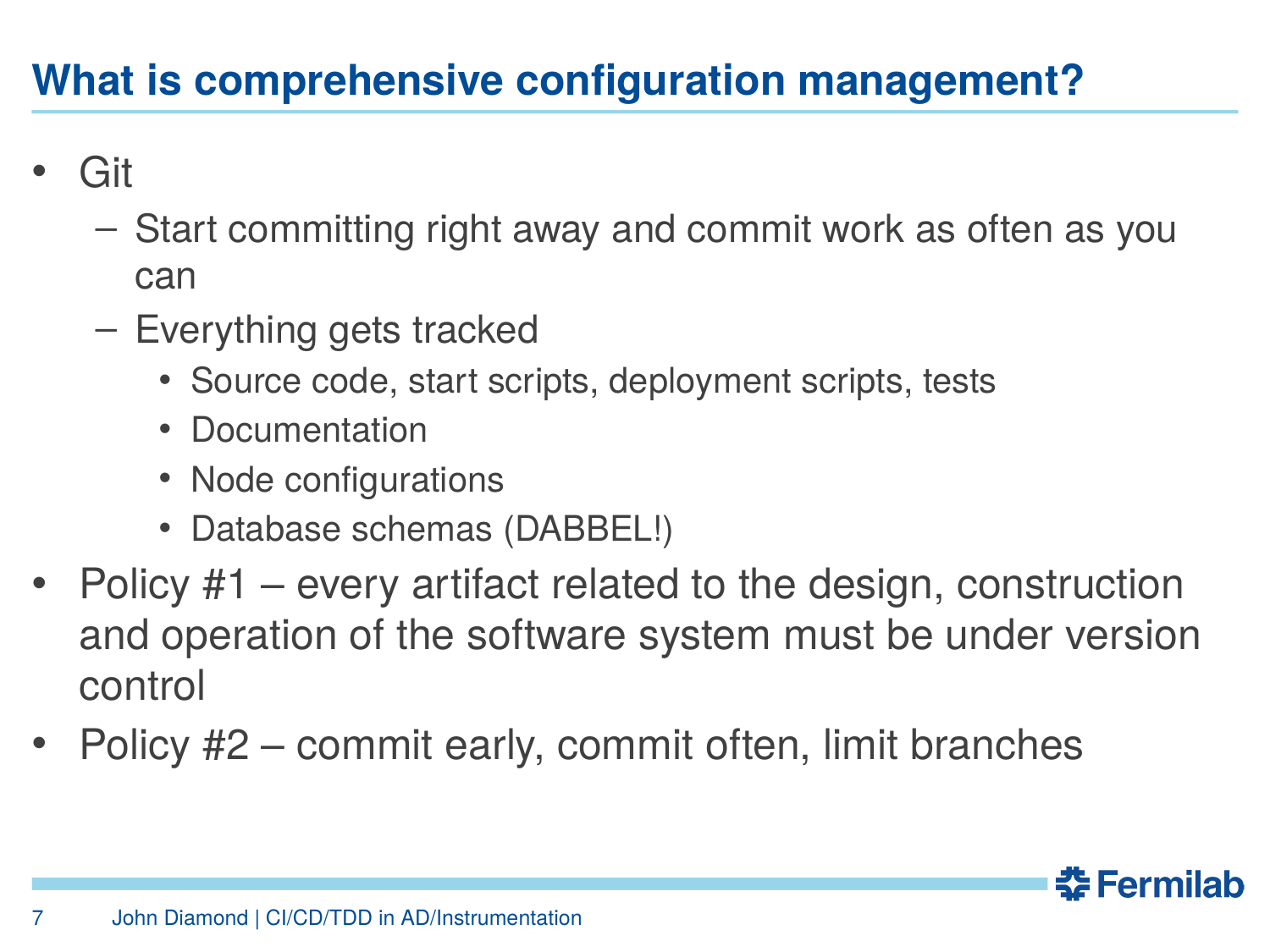

# What is comprehensive configuration management?
Git
Start committing right away and commit work as often as you can
Everything gets tracked
Source code, start scripts, deployment scripts, tests
Documentation
Node configurations
Database schemas (DABBEL!)
Policy #1 – every artifact related to the design, construction and operation of the software system must be under version control
Policy #2 – commit early, commit often, limit branches

7
John Diamond | CI/CD/TDD in AD/Instrumentation